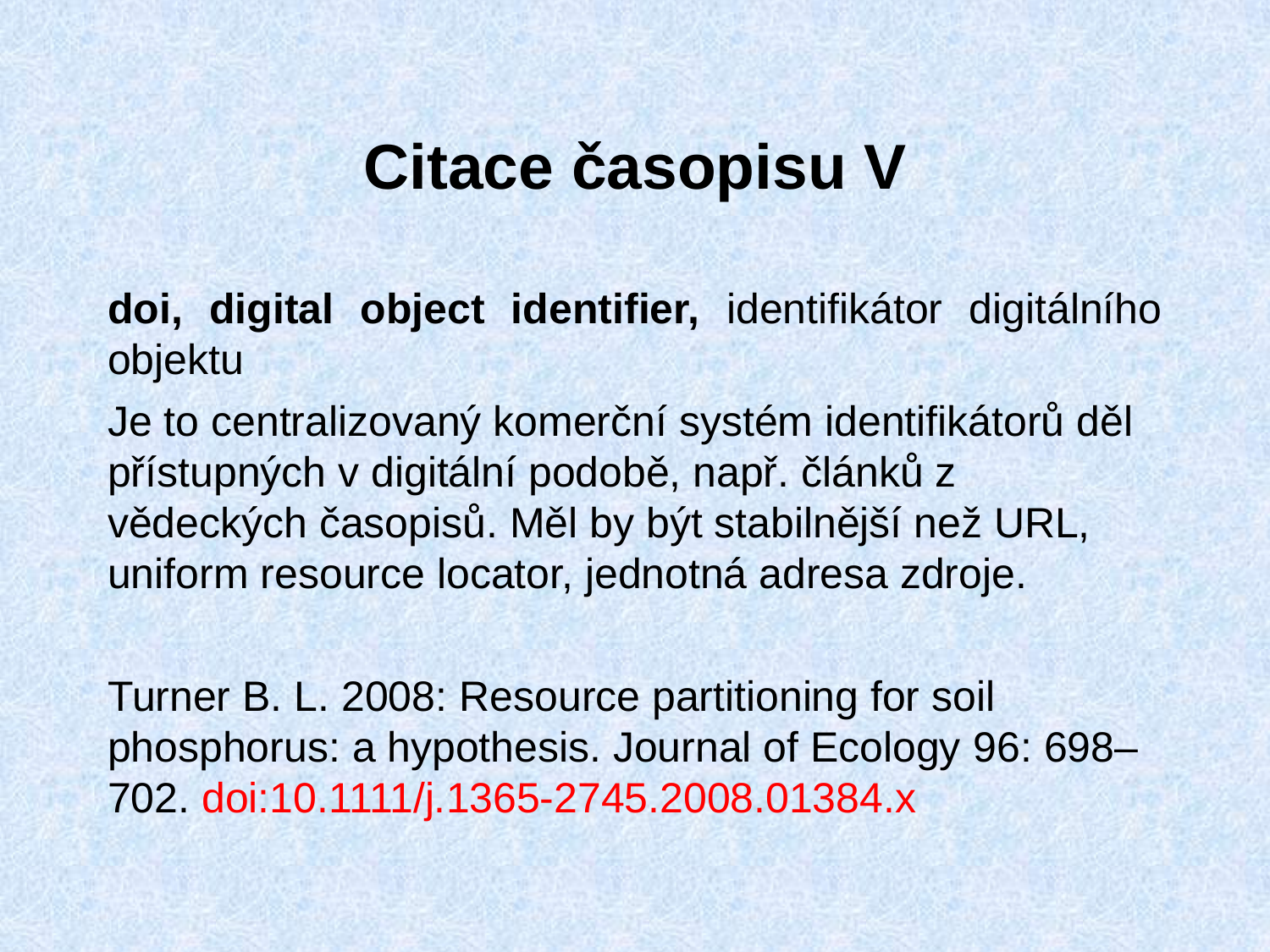

# Citace časopisu V
doi, digital object identifier, identifikátor digitálního objektu
Je to centralizovaný komerční systém identifikátorů děl přístupných v digitální podobě, např. článků z vědeckých časopisů. Měl by být stabilnější než URL, uniform resource locator, jednotná adresa zdroje.

Turner B. L. 2008: Resource partitioning for soil phosphorus: a hypothesis. Journal of Ecology 96: 698–702. doi:10.1111/j.1365-2745.2008.01384.x